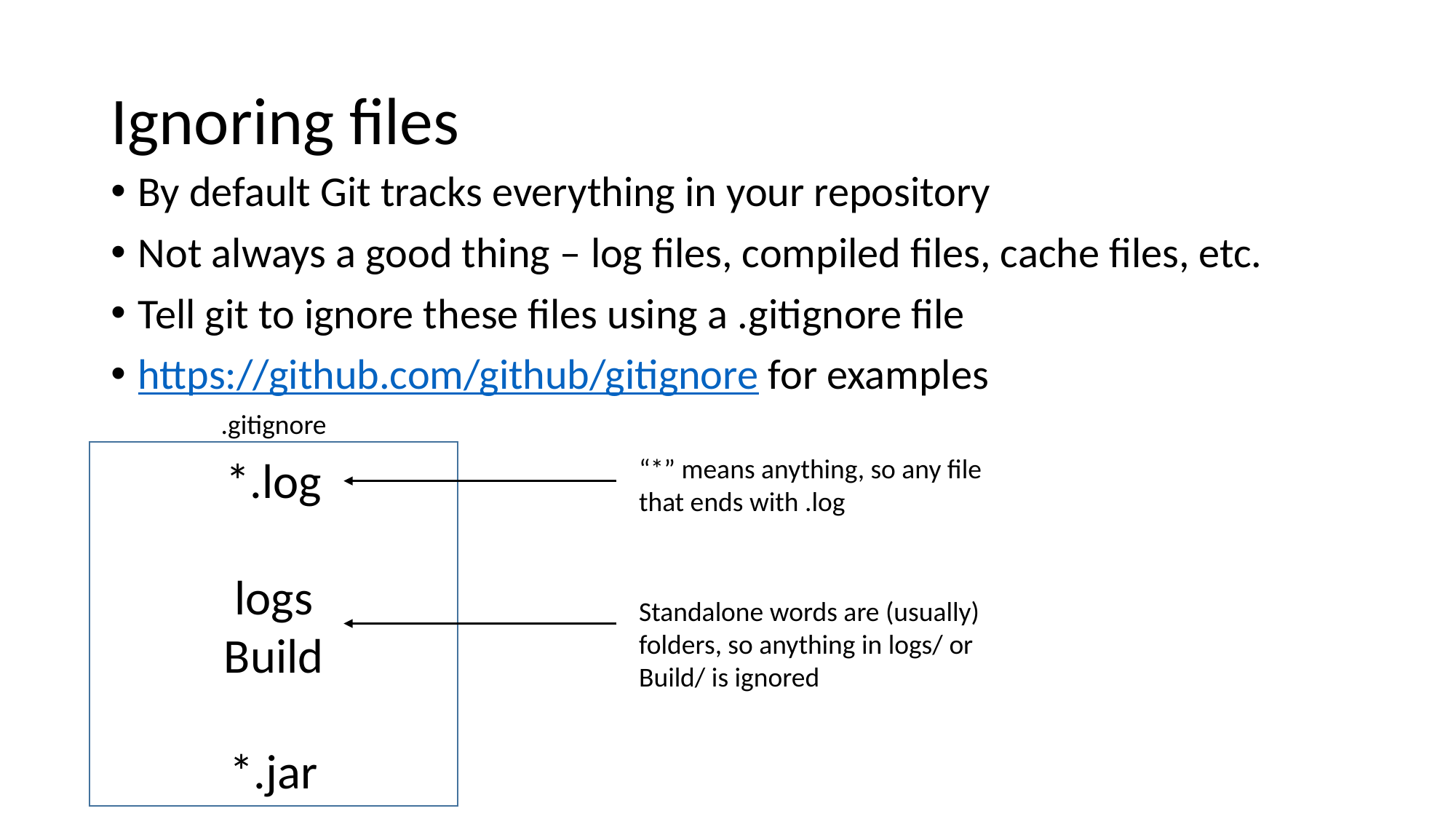

# Ignoring files
By default Git tracks everything in your repository
Not always a good thing – log files, compiled files, cache files, etc.
Tell git to ignore these files using a .gitignore file
https://github.com/github/gitignore for examples
.gitignore
*.log

logs
Build

*.jar
“*” means anything, so any file that ends with .log
Standalone words are (usually) folders, so anything in logs/ or Build/ is ignored